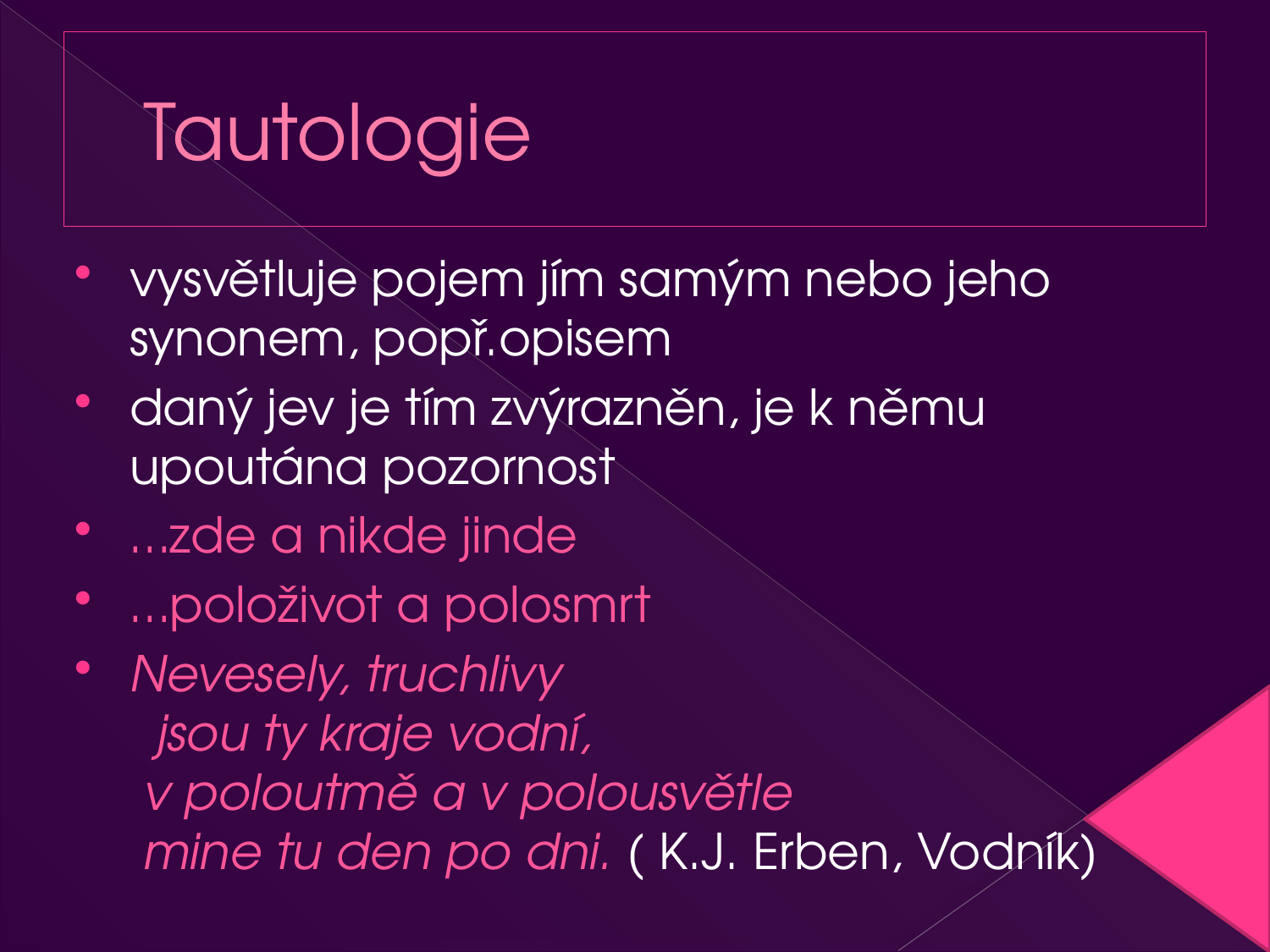

# Tautologie
vysvětluje pojem jím samým nebo jeho synonem, popř.opisem
daný jev je tím zvýrazněn, je k němu upoutána pozornost
…zde a nikde jinde
…položivot a polosmrt
Nevesely, truchlivy                                                jsou ty kraje vodní,                                             v poloutmě a v polousvětle                              mine tu den po dni. ( K.J. Erben, Vodník)